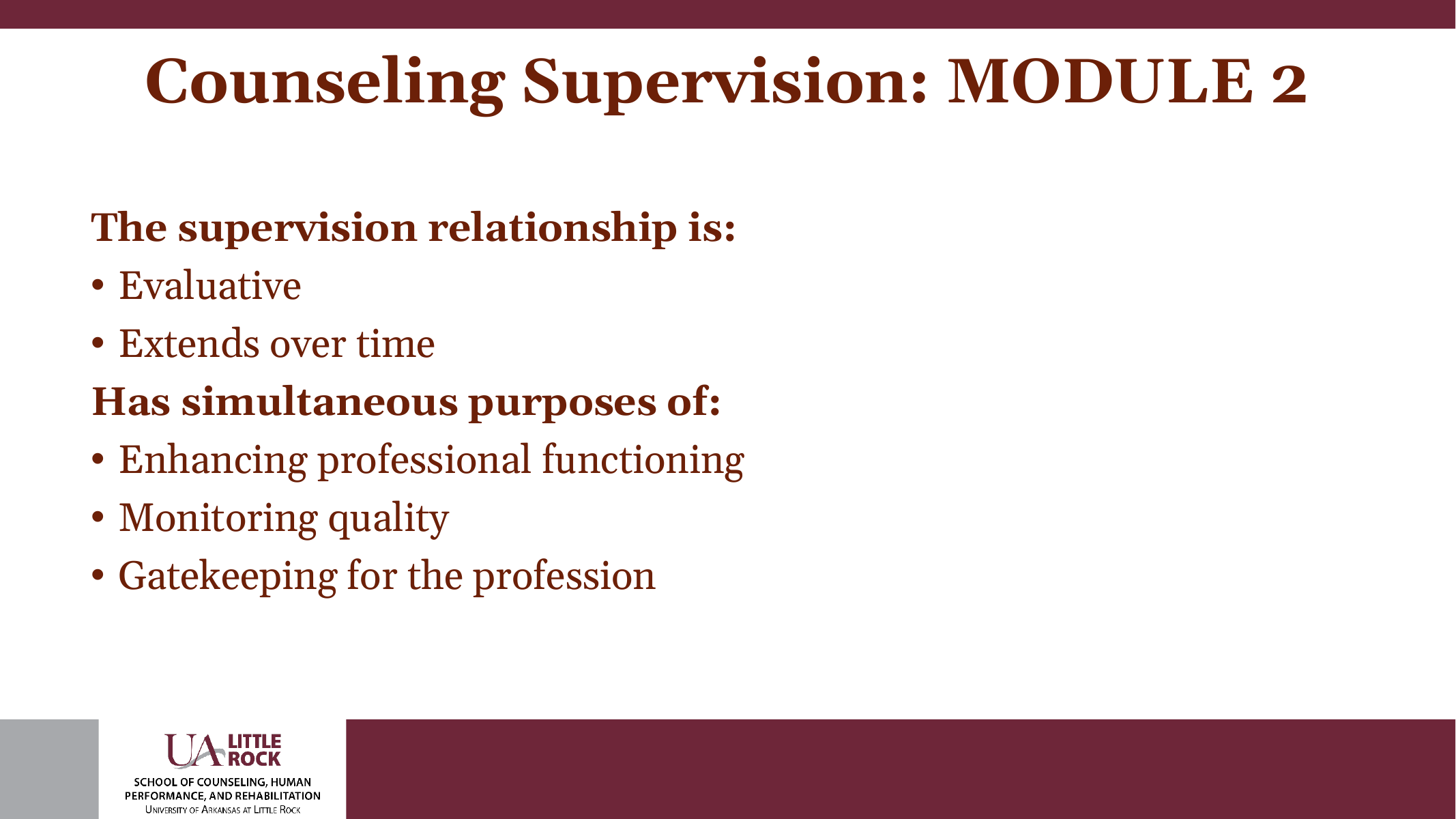

# Counseling Supervision: MODULE 2
The supervision relationship is:
Evaluative
Extends over time
Has simultaneous purposes of:
Enhancing professional functioning
Monitoring quality
Gatekeeping for the profession